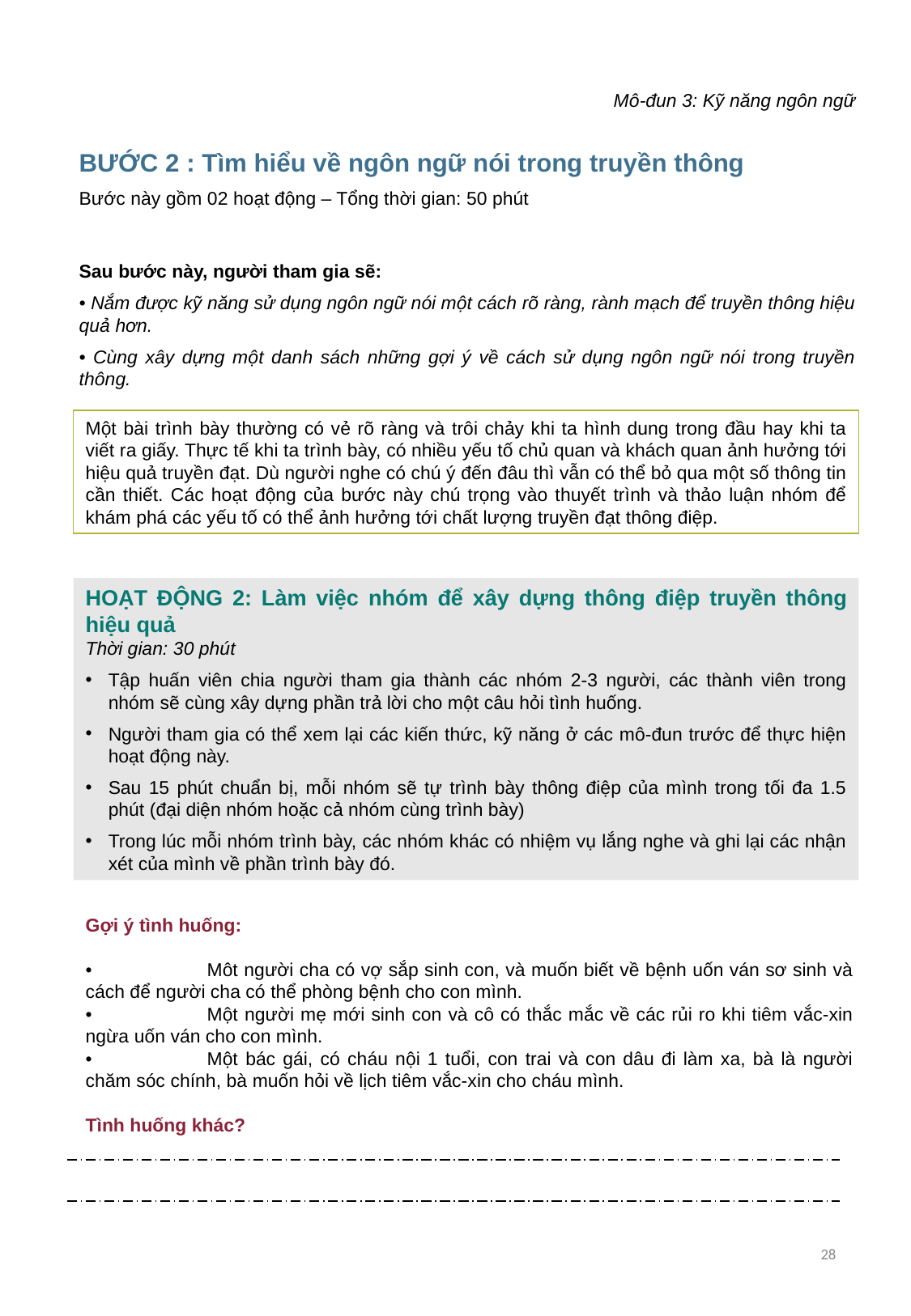

Mô-đun 3: Kỹ năng ngôn ngữ
BƯỚC 2 : Tìm hiểu về ngôn ngữ nói trong truyền thông
Bước này gồm 02 hoạt động – Tổng thời gian: 50 phút
Sau bước này, người tham gia sẽ:
• Nắm được kỹ năng sử dụng ngôn ngữ nói một cách rõ ràng, rành mạch để truyền thông hiệu quả hơn.
• Cùng xây dựng một danh sách những gợi ý về cách sử dụng ngôn ngữ nói trong truyền thông.
Một bài trình bày thường có vẻ rõ ràng và trôi chảy khi ta hình dung trong đầu hay khi ta viết ra giấy. Thực tế khi ta trình bày, có nhiều yếu tố chủ quan và khách quan ảnh hưởng tới hiệu quả truyền đạt. Dù người nghe có chú ý đến đâu thì vẫn có thể bỏ qua một số thông tin cần thiết. Các hoạt động của bước này chú trọng vào thuyết trình và thảo luận nhóm để khám phá các yếu tố có thể ảnh hưởng tới chất lượng truyền đạt thông điệp.
HOẠT ĐỘNG 2: Làm việc nhóm để xây dựng thông điệp truyền thông hiệu quả
Thời gian: 30 phút
Tập huấn viên chia người tham gia thành các nhóm 2-3 người, các thành viên trong nhóm sẽ cùng xây dựng phần trả lời cho một câu hỏi tình huống.
Người tham gia có thể xem lại các kiến thức, kỹ năng ở các mô-đun trước để thực hiện hoạt động này.
Sau 15 phút chuẩn bị, mỗi nhóm sẽ tự trình bày thông điệp của mình trong tối đa 1.5 phút (đại diện nhóm hoặc cả nhóm cùng trình bày)
Trong lúc mỗi nhóm trình bày, các nhóm khác có nhiệm vụ lắng nghe và ghi lại các nhận xét của mình về phần trình bày đó.
Gợi ý tình huống:

•	Môt người cha có vợ sắp sinh con, và muốn biết về bệnh uốn ván sơ sinh và cách để người cha có thể phòng bệnh cho con mình.
•	Một người mẹ mới sinh con và cô có thắc mắc về các rủi ro khi tiêm vắc-xin ngừa uốn ván cho con mình.
•	Một bác gái, có cháu nội 1 tuổi, con trai và con dâu đi làm xa, bà là người chăm sóc chính, bà muốn hỏi về lịch tiêm vắc-xin cho cháu mình.

Tình huống khác?

28